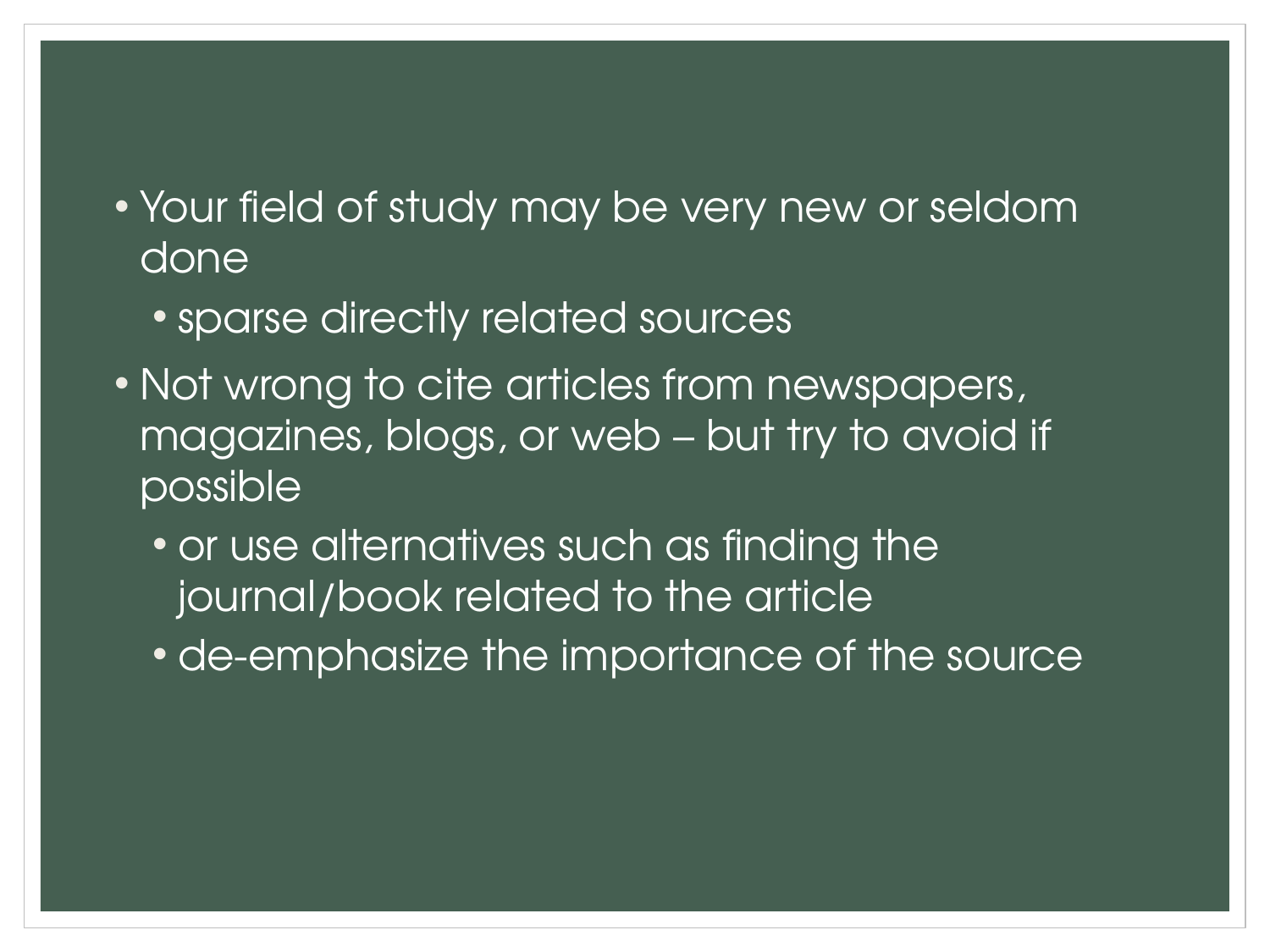

#
Your field of study may be very new or seldom done
sparse directly related sources
Not wrong to cite articles from newspapers, magazines, blogs, or web – but try to avoid if possible
or use alternatives such as finding the journal/book related to the article
de-emphasize the importance of the source